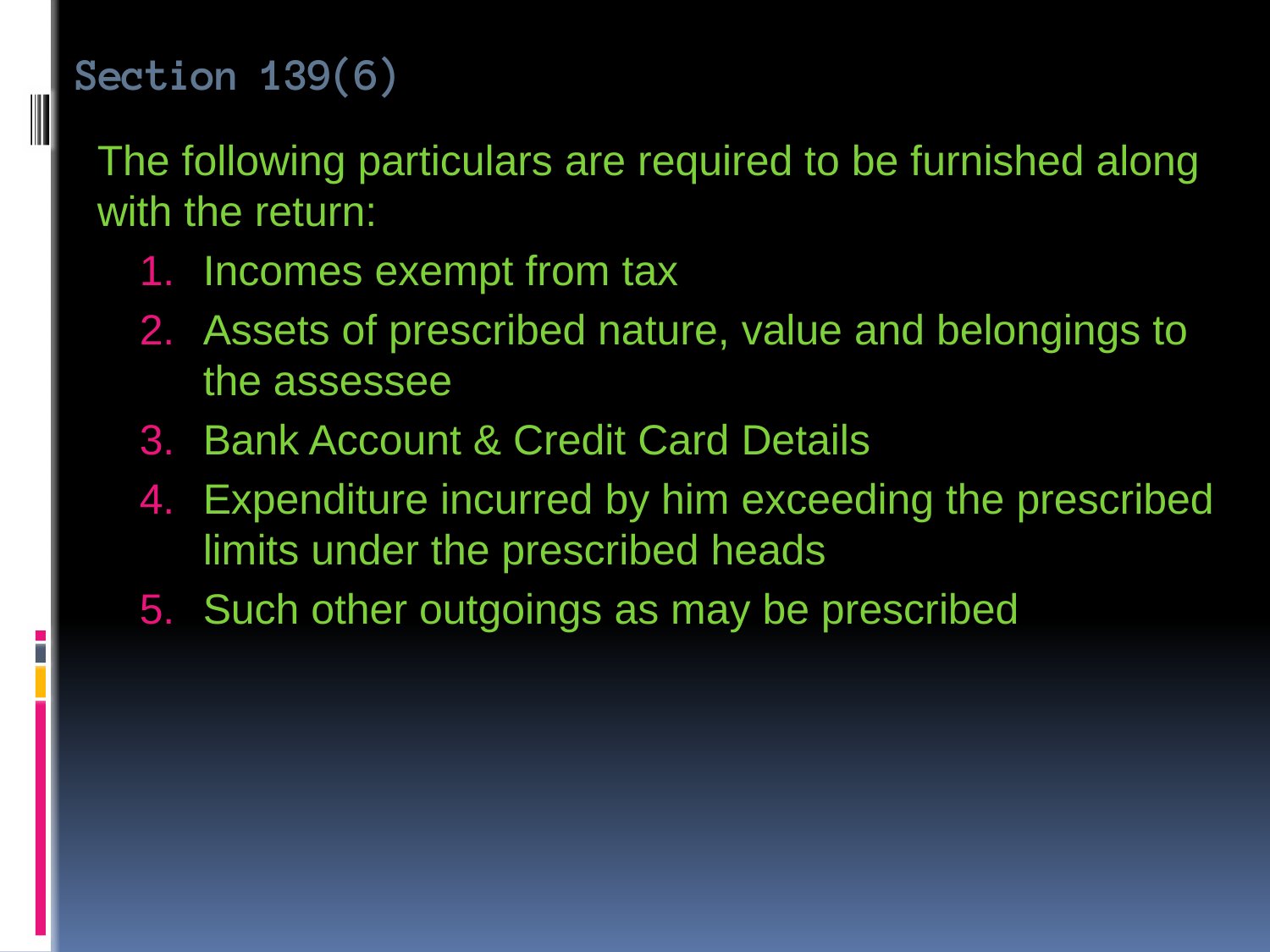

# Section 139(6)
	The following particulars are required to be furnished along with the return:
Incomes exempt from tax
Assets of prescribed nature, value and belongings to the assessee
Bank Account & Credit Card Details
Expenditure incurred by him exceeding the prescribed limits under the prescribed heads
Such other outgoings as may be prescribed